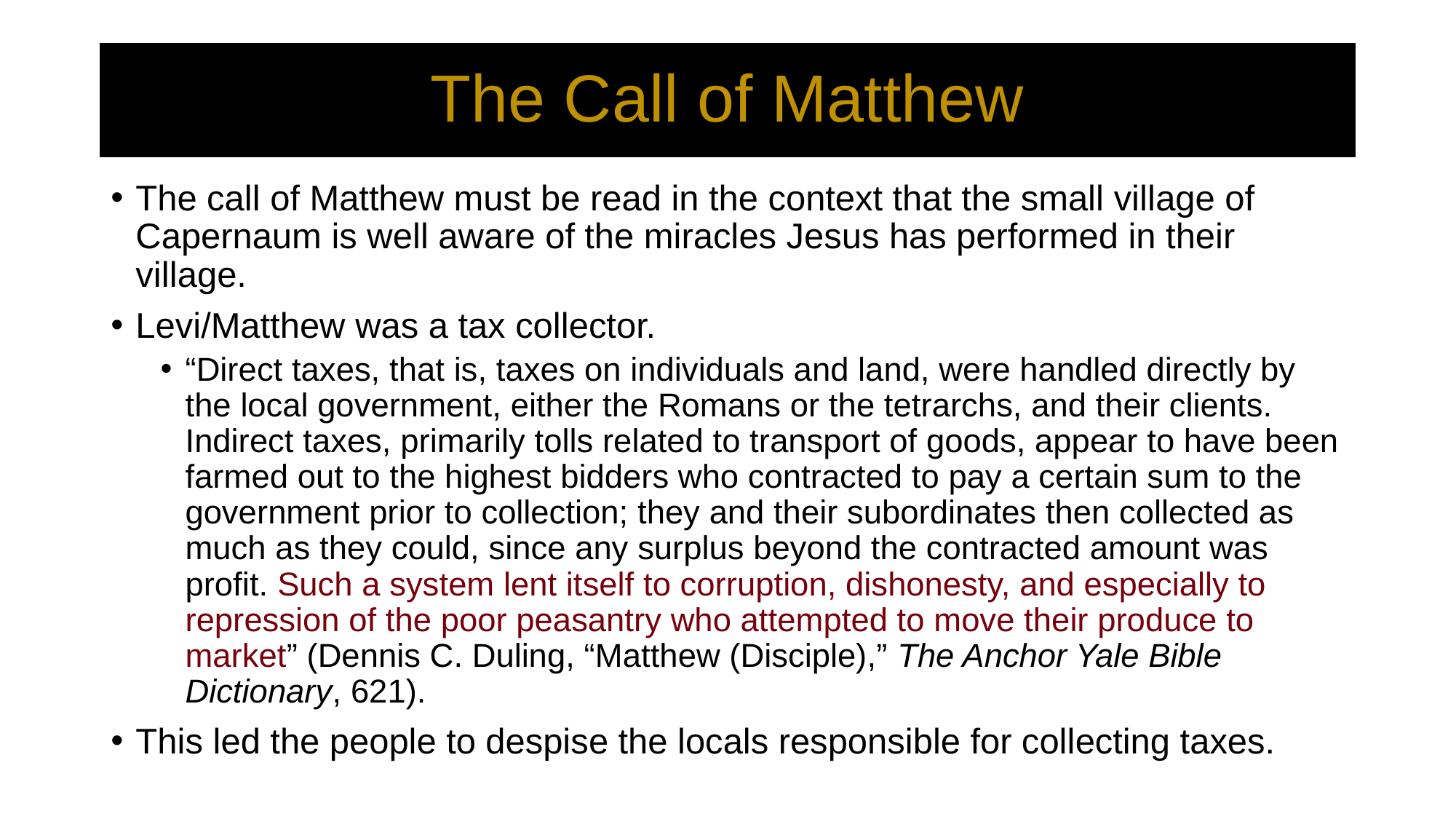

# The Call of Matthew
The call of Matthew must be read in the context that the small village of Capernaum is well aware of the miracles Jesus has performed in their village.
Levi/Matthew was a tax collector.
“Direct taxes, that is, taxes on individuals and land, were handled directly by the local government, either the Romans or the tetrarchs, and their clients. Indirect taxes, primarily tolls related to transport of goods, appear to have been farmed out to the highest bidders who contracted to pay a certain sum to the government prior to collection; they and their subordinates then collected as much as they could, since any surplus beyond the contracted amount was profit. Such a system lent itself to corruption, dishonesty, and especially to repression of the poor peasantry who attempted to move their produce to market” (Dennis C. Duling, “Matthew (Disciple),” The Anchor Yale Bible Dictionary, 621).
This led the people to despise the locals responsible for collecting taxes.